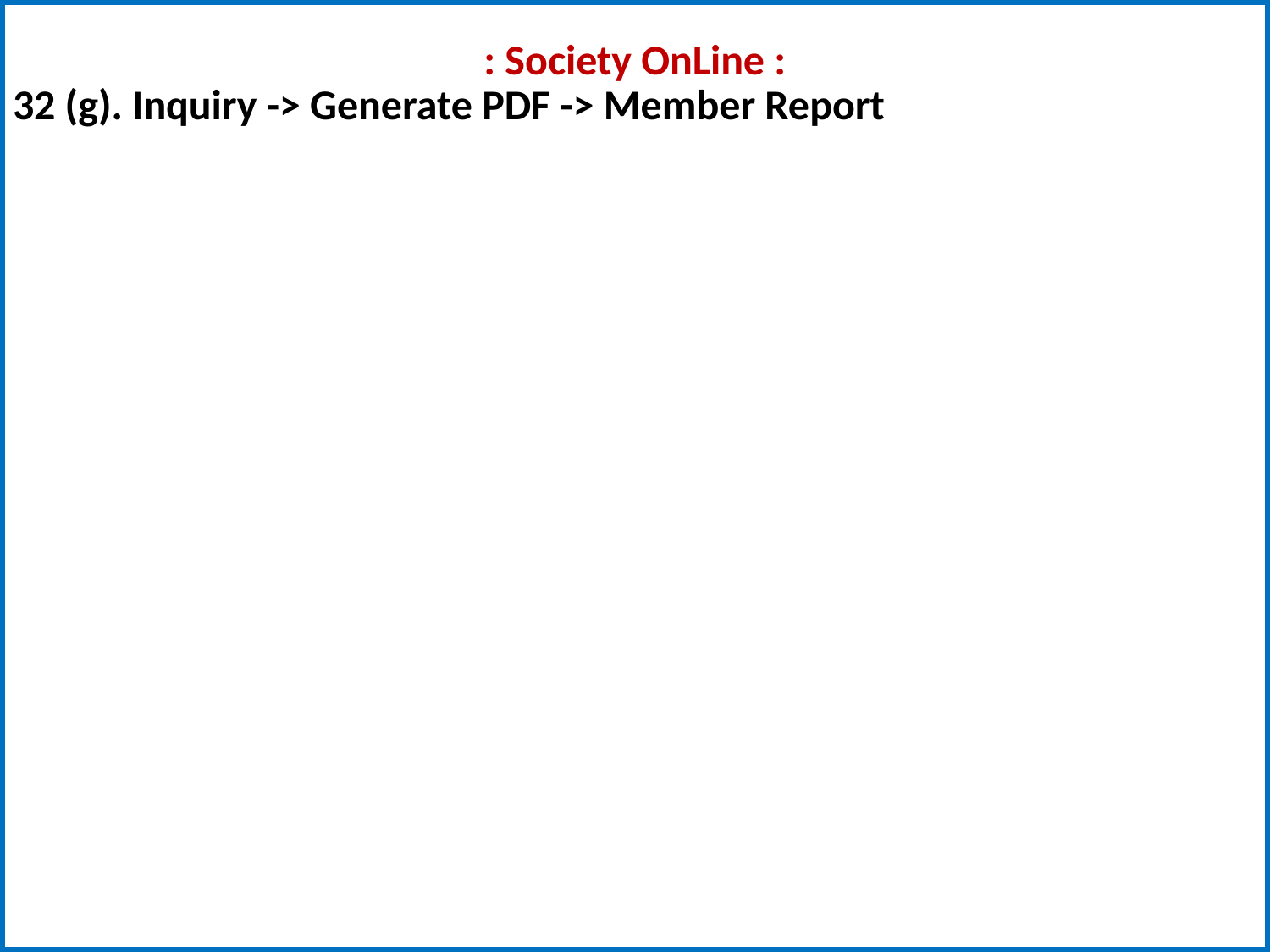

# : Society OnLine :
32 (g). Inquiry -> Generate PDF -> Member Report